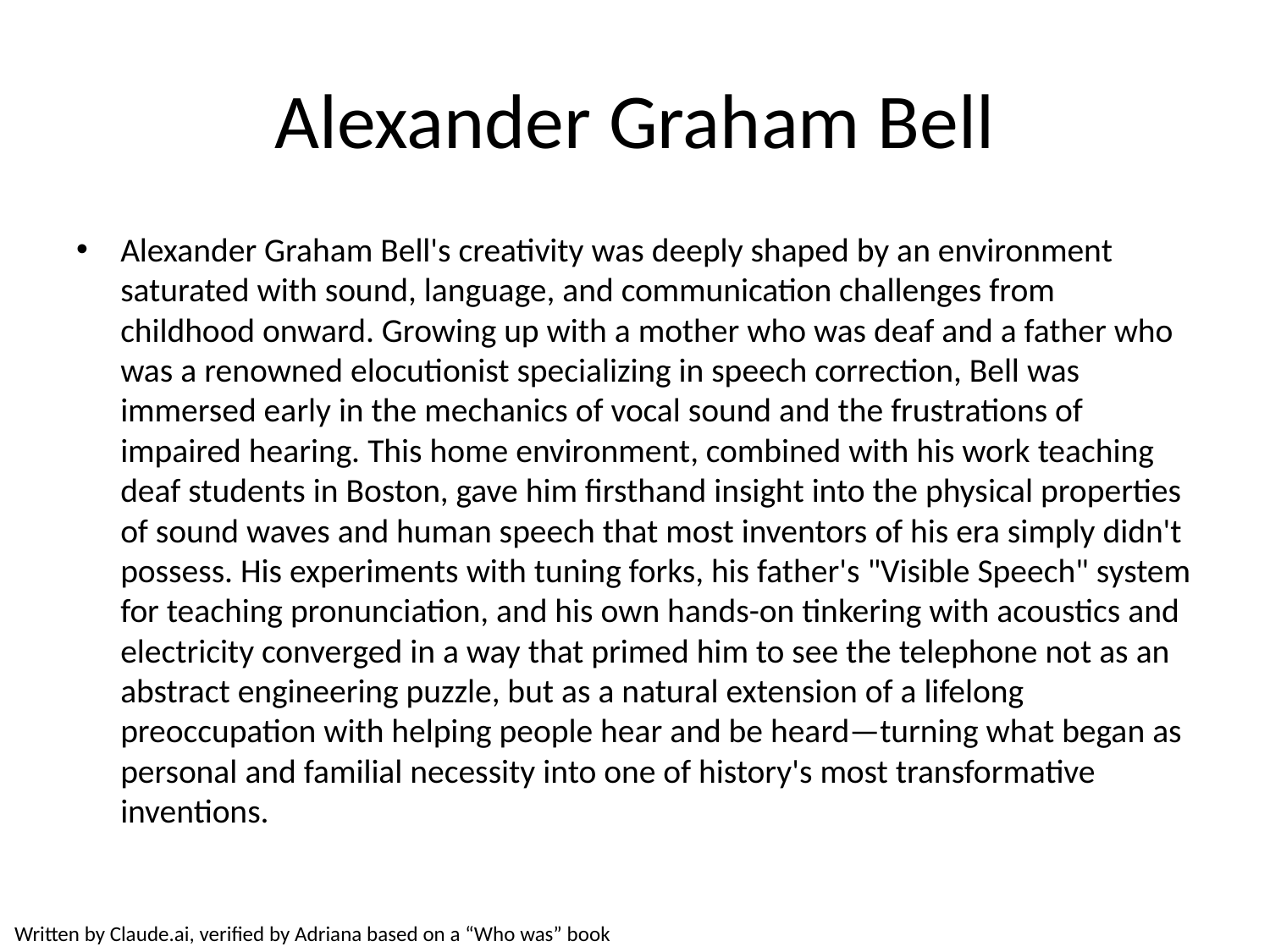

# Alexander Graham Bell
Alexander Graham Bell's creativity was deeply shaped by an environment saturated with sound, language, and communication challenges from childhood onward. Growing up with a mother who was deaf and a father who was a renowned elocutionist specializing in speech correction, Bell was immersed early in the mechanics of vocal sound and the frustrations of impaired hearing. This home environment, combined with his work teaching deaf students in Boston, gave him firsthand insight into the physical properties of sound waves and human speech that most inventors of his era simply didn't possess. His experiments with tuning forks, his father's "Visible Speech" system for teaching pronunciation, and his own hands-on tinkering with acoustics and electricity converged in a way that primed him to see the telephone not as an abstract engineering puzzle, but as a natural extension of a lifelong preoccupation with helping people hear and be heard—turning what began as personal and familial necessity into one of history's most transformative inventions.
Written by Claude.ai, verified by Adriana based on a “Who was” book